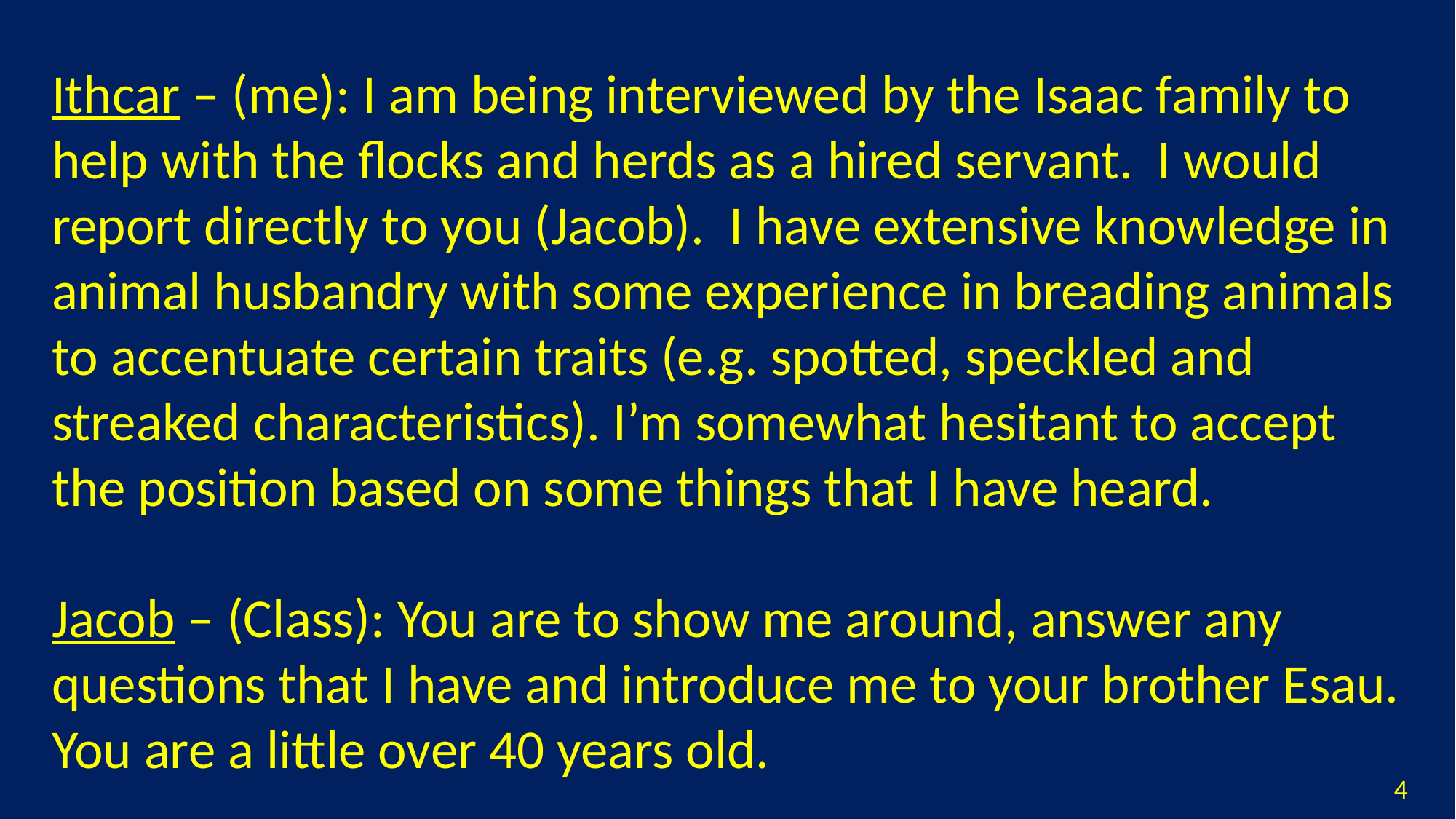

#
Ithcar – (me): I am being interviewed by the Isaac family to help with the flocks and herds as a hired servant.  I would report directly to you (Jacob).  I have extensive knowledge in animal husbandry with some experience in breading animals to accentuate certain traits (e.g. spotted, speckled and streaked characteristics). I’m somewhat hesitant to accept the position based on some things that I have heard.

Jacob – (Class): You are to show me around, answer any questions that I have and introduce me to your brother Esau. You are a little over 40 years old.

4